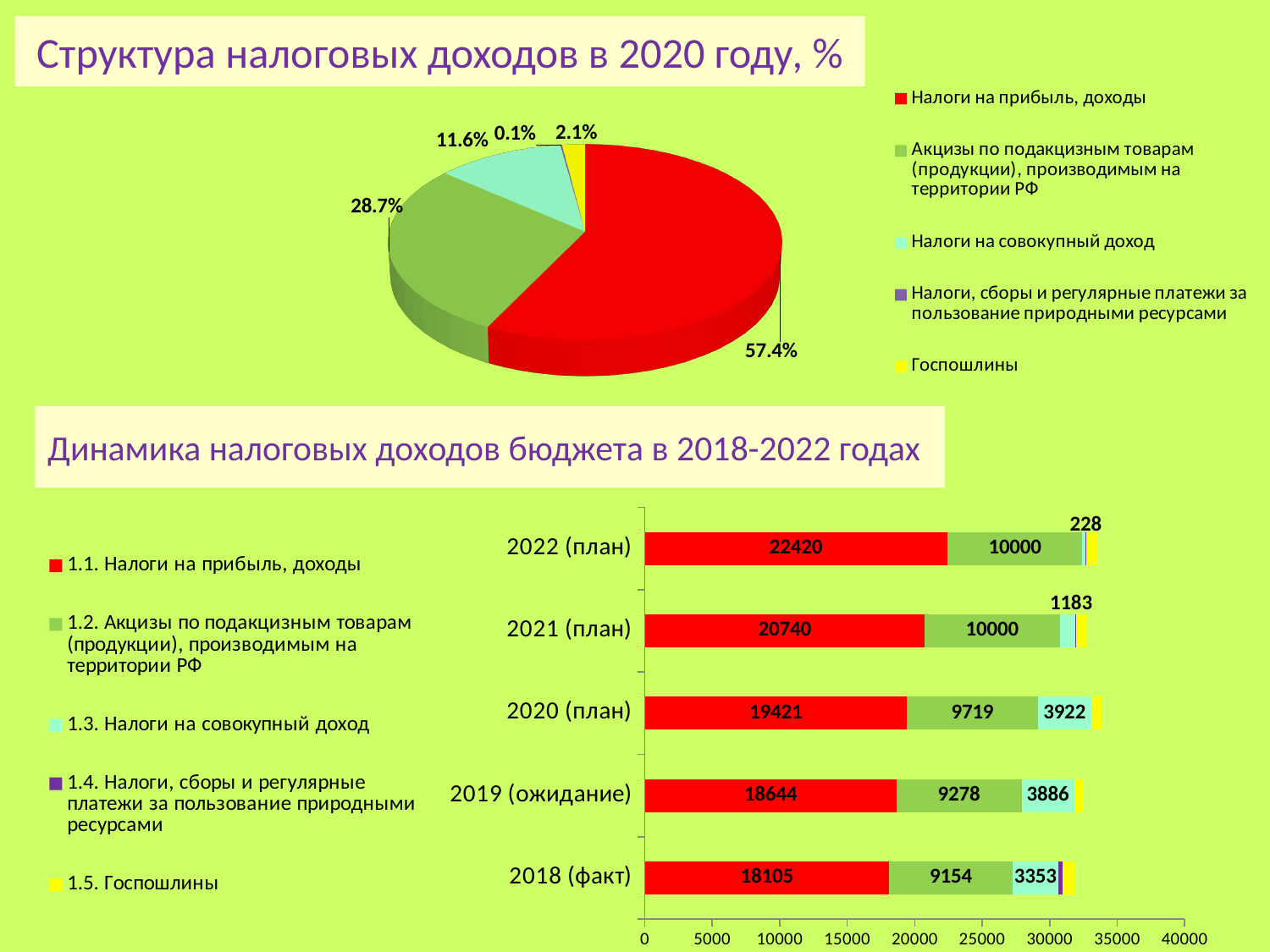

# Структура налоговых доходов в 2020 году, %

[unsupported chart]

Динамика налоговых доходов бюджета в 2018-2022 годах

### Chart

| Category | 1.1. Налоги на прибыль, доходы | 1.2. Акцизы по подакцизным товарам (продукции), производимым на территории РФ | 1.3. Налоги на совокупный доход | 1.4. Налоги, сборы и регулярные платежи за пользование природными ресурсами | 1.5. Госпошлины |
|---|---|---|---|---|---|
| 2018 (факт) | 18105.0 | 9154.0 | 3353.0 | 332.0 | 946.0 |
| 2019 (ожидание) | 18644.0 | 9278.0 | 3886.0 | 45.0 | 680.0 |
| 2020 (план) | 19421.0 | 9719.0 | 3922.0 | 50.0 | 703.0 |
| 2021 (план) | 20740.0 | 10000.0 | 1183.0 | 55.0 | 742.0 |
| 2022 (план) | 22420.0 | 10000.0 | 228.0 | 58.0 | 778.0 |